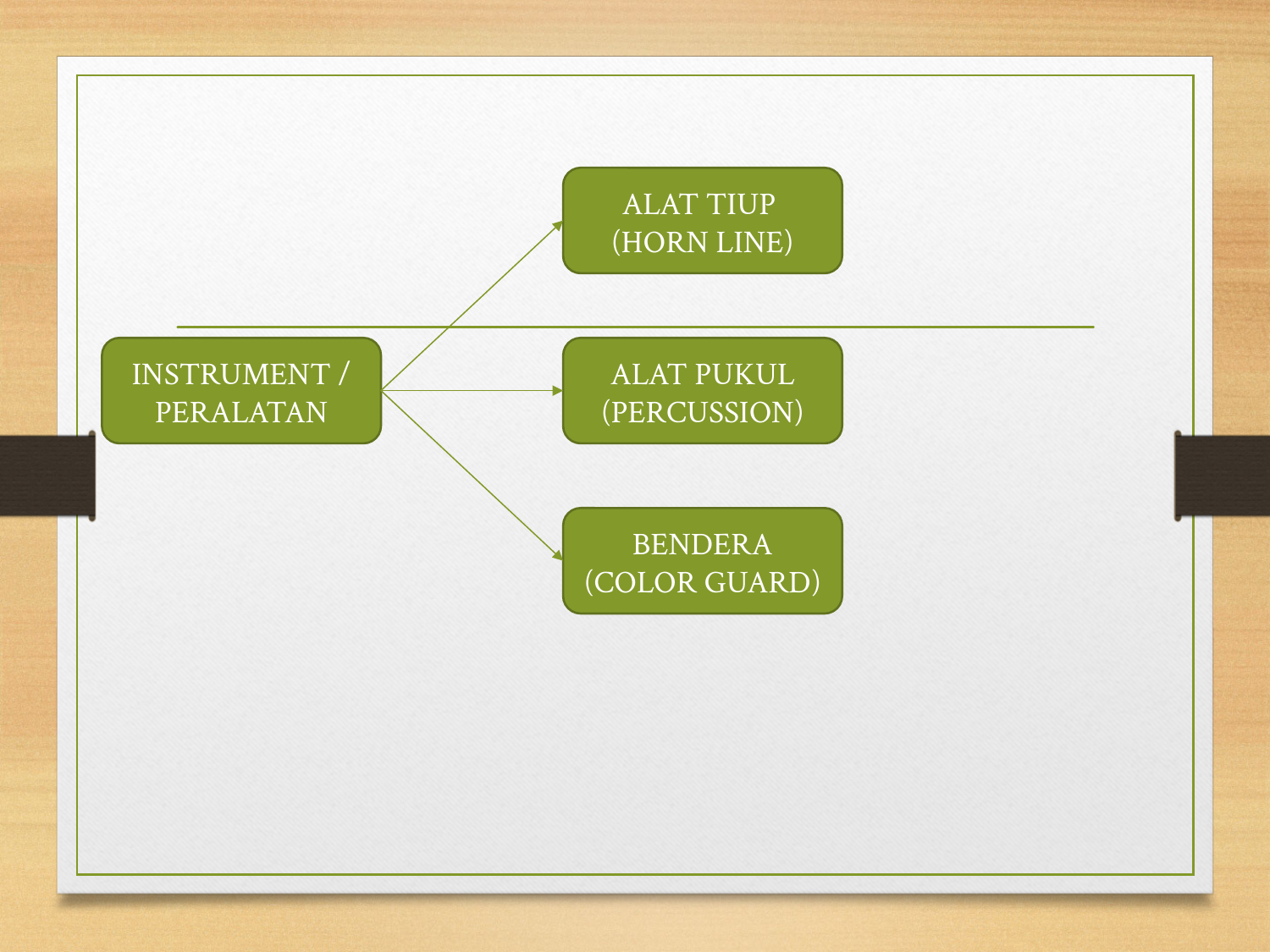

ALAT TIUP
(HORN LINE)
INSTRUMENT / PERALATAN
ALAT PUKUL (PERCUSSION)
BENDERA
(COLOR GUARD)